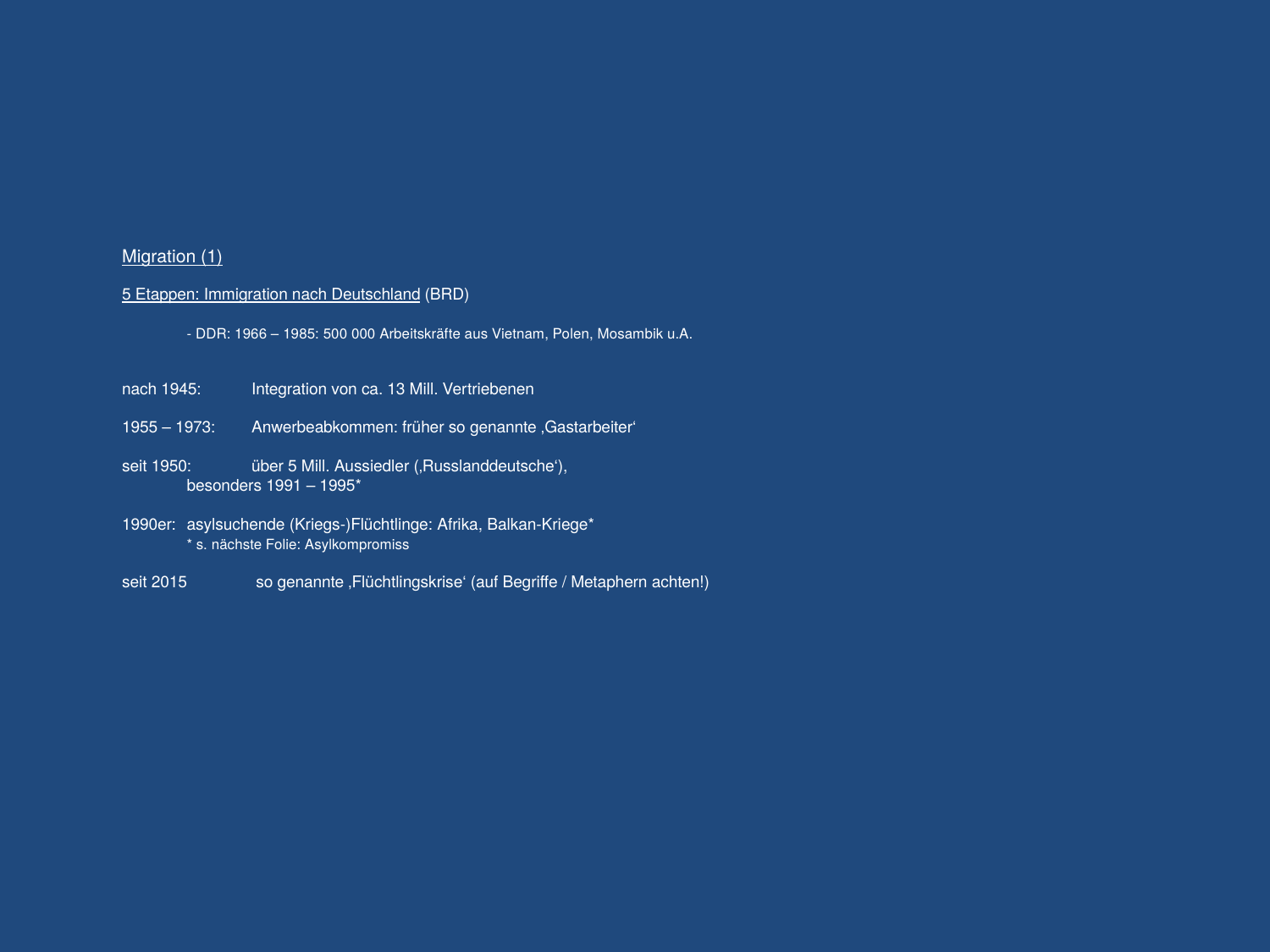

# Migration (1) 5 Etappen: Immigration nach Deutschland (BRD) - DDR: 1966 – 1985: 500 000 Arbeitskräfte aus Vietnam, Polen, Mosambik u.A. nach 1945: 	Integration von ca. 13 Mill. Vertriebenen 1955 – 1973: 	Anwerbeabkommen: früher so genannte ‚Gastarbeiter‘ seit 1950: 	über 5 Mill. Aussiedler (‚Russlanddeutsche‘), besonders 1991 – 1995* 1990er: 		asylsuchende (Kriegs-)Flüchtlinge: Afrika, Balkan-Kriege* * s. nächste Folie: Asylkompromiss seit 2015		 so genannte ‚Flüchtlingskrise‘ (auf Begriffe / Metaphern achten!)